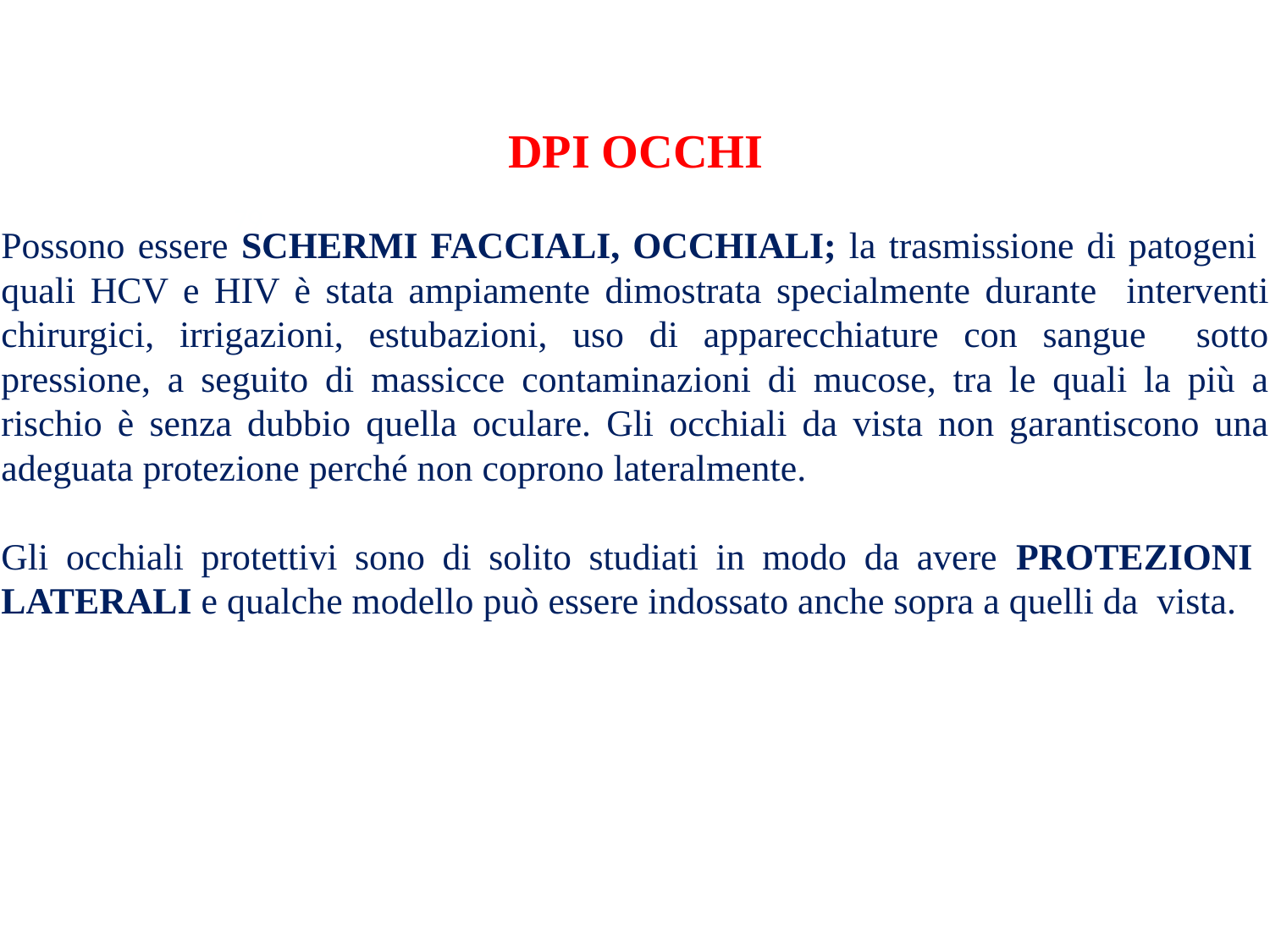

DPI OCCHI

Possono essere SCHERMI FACCIALI, OCCHIALI; la trasmissione di patogeni  quali HCV e HIV è stata ampiamente dimostrata specialmente durante  interventi chirurgici, irrigazioni, estubazioni, uso di apparecchiature con sangue  sotto pressione, a seguito di massicce contaminazioni di mucose, tra le quali la più a rischio è senza dubbio quella oculare. Gli occhiali da vista non garantiscono una adeguata protezione perché non coprono lateralmente.

Gli occhiali protettivi sono di solito studiati in modo da avere PROTEZIONI  LATERALI e qualche modello può essere indossato anche sopra a quelli da  vista.
79